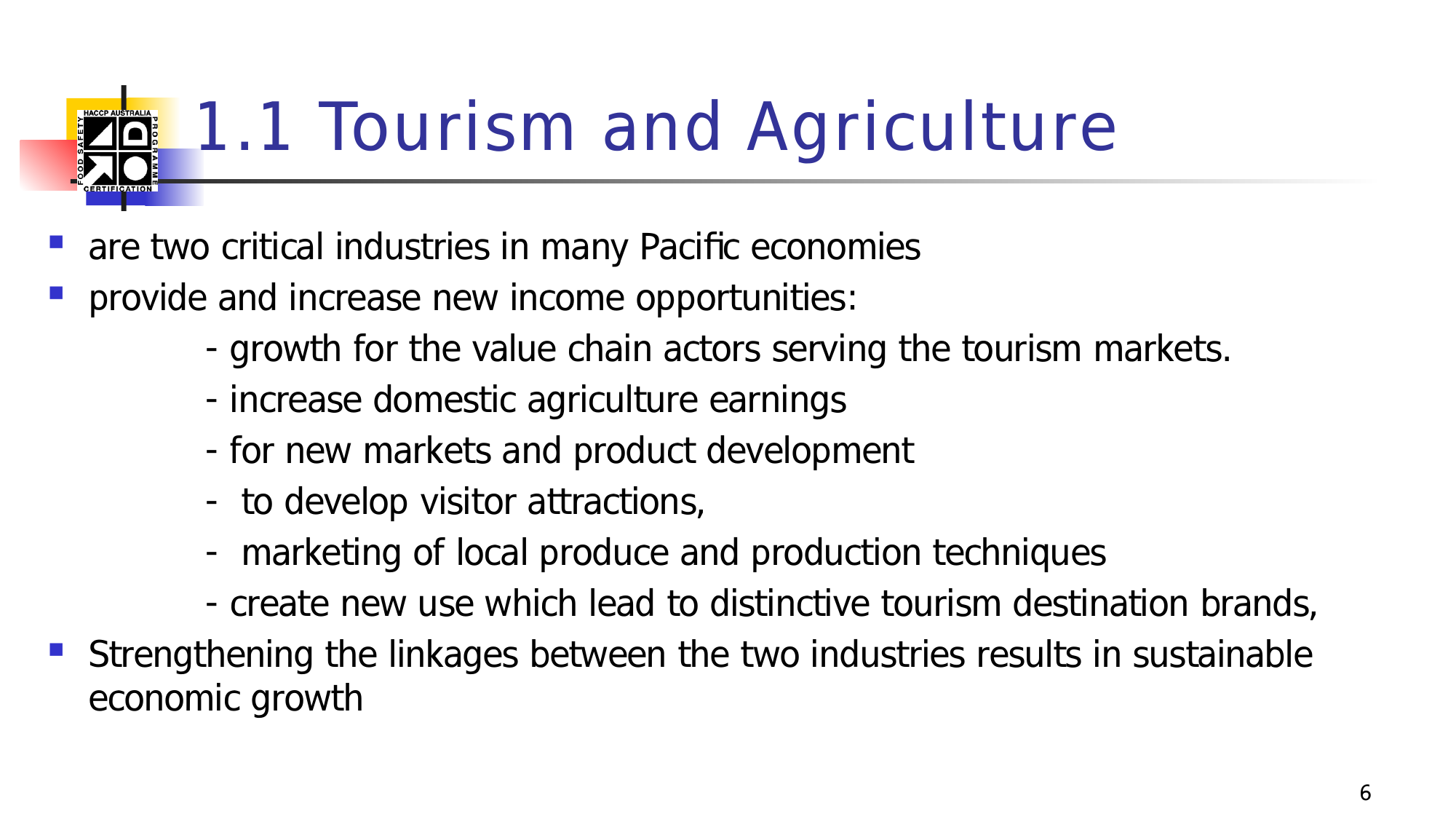

# 1.1 Tourism and Agriculture
are two critical industries in many Pacific economies
provide and increase new income opportunities:
              - growth for the value chain actors serving the tourism markets.
              - increase domestic agriculture earnings
              - for new markets and product development
              -  to develop visitor attractions,
              -  marketing of local produce and production techniques
              - create new use which lead to distinctive tourism destination brands,
Strengthening the linkages between the two industries results in sustainable economic growth

6